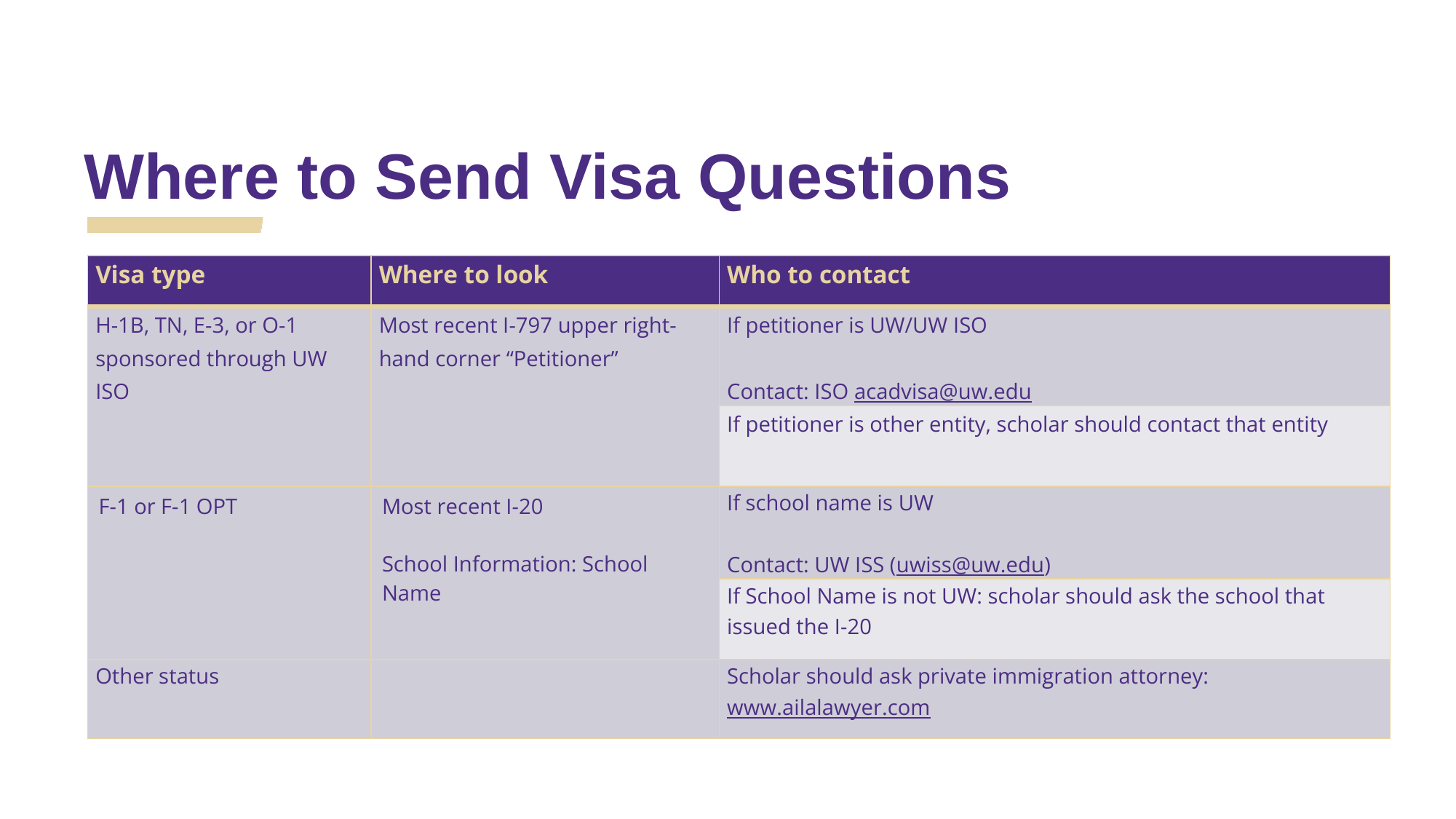

# Where to Send Visa Questions
| Visa type | Where to look | Who to contact |
| --- | --- | --- |
| H-1B, TN, E-3, or O-1 sponsored through UW ISO | Most recent I-797 upper right-hand corner “Petitioner” | If petitioner is UW/UW ISO Contact: ISO acadvisa@uw.edu |
|  |  | If petitioner is other entity, scholar should contact that entity |
| F-1 or F-1 OPT | Most recent I-20 School Information: School Name | If school name is UW Contact: UW ISS (uwiss@uw.edu) |
|  |  | If School Name is not UW: scholar should ask the school that issued the I-20 |
| Other status |  | Scholar should ask private immigration attorney: www.ailalawyer.com |